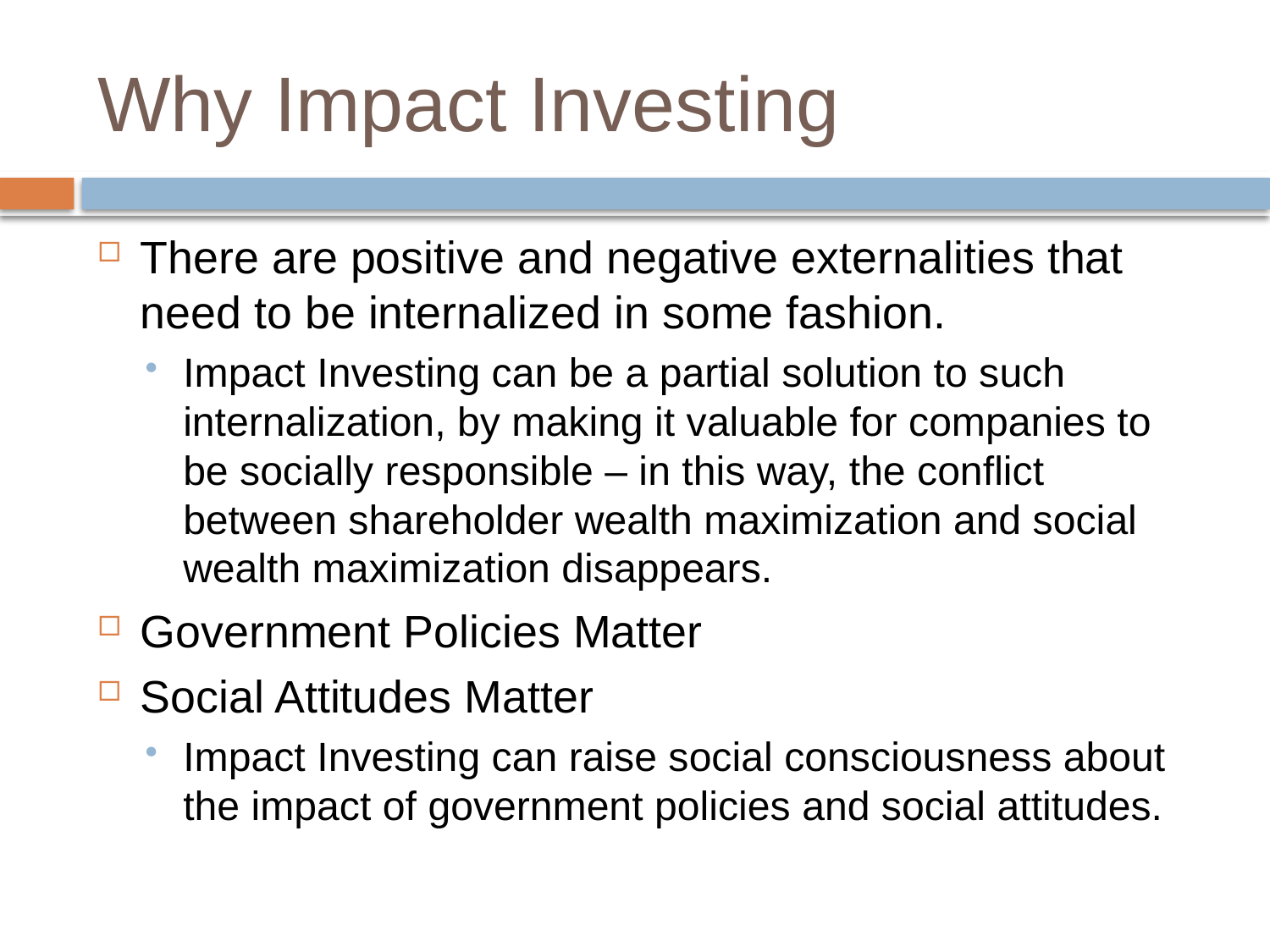

# Why Impact Investing
There are positive and negative externalities that need to be internalized in some fashion.
Impact Investing can be a partial solution to such internalization, by making it valuable for companies to be socially responsible – in this way, the conflict between shareholder wealth maximization and social wealth maximization disappears.
Government Policies Matter
Social Attitudes Matter
Impact Investing can raise social consciousness about the impact of government policies and social attitudes.